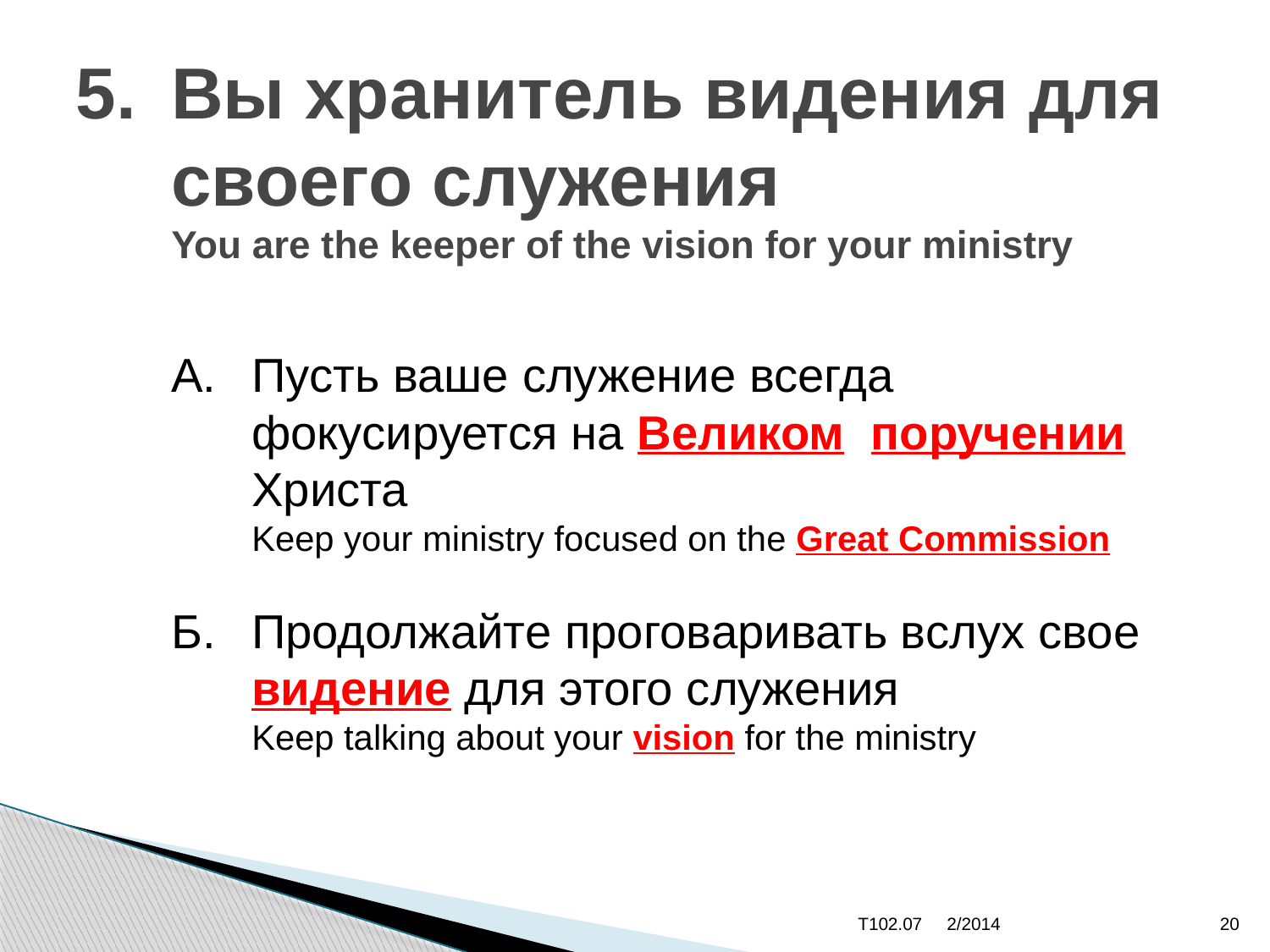

# 5.	Вы хранитель видения для своего служения You are the keeper of the vision for your ministry
A.	Пусть ваше служение всегда фокусируется на Великом  поручении Христа
Keep your ministry focused on the Great Commission
Б.	Продолжайте проговаривать вслух свое видение для этого служения
Keep talking about your vision for the ministry
T102.07
2/2014
20